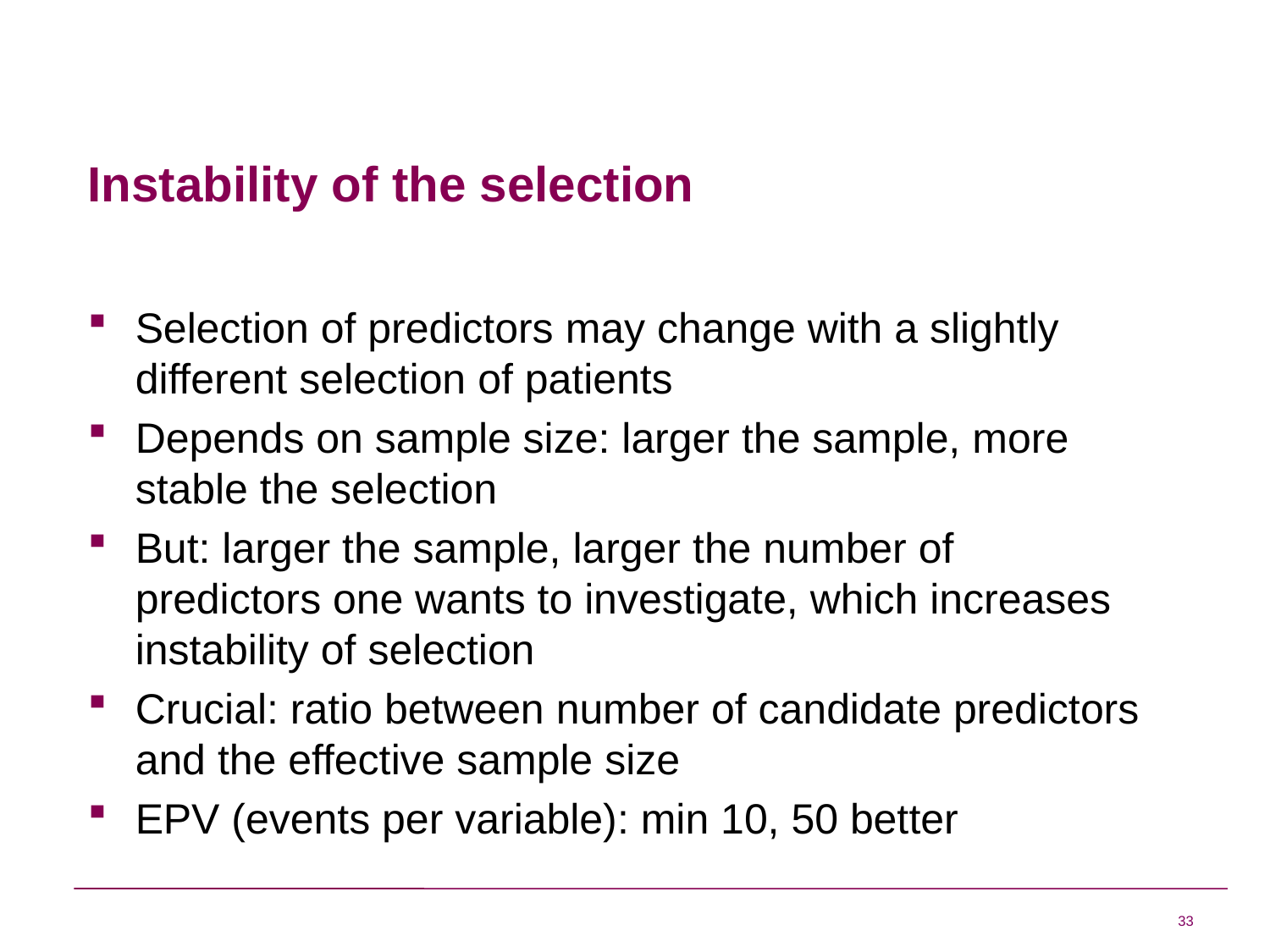

# Instability of the selection
Selection of predictors may change with a slightly different selection of patients
Depends on sample size: larger the sample, more stable the selection
But: larger the sample, larger the number of predictors one wants to investigate, which increases instability of selection
Crucial: ratio between number of candidate predictors and the effective sample size
EPV (events per variable): min 10, 50 better
33